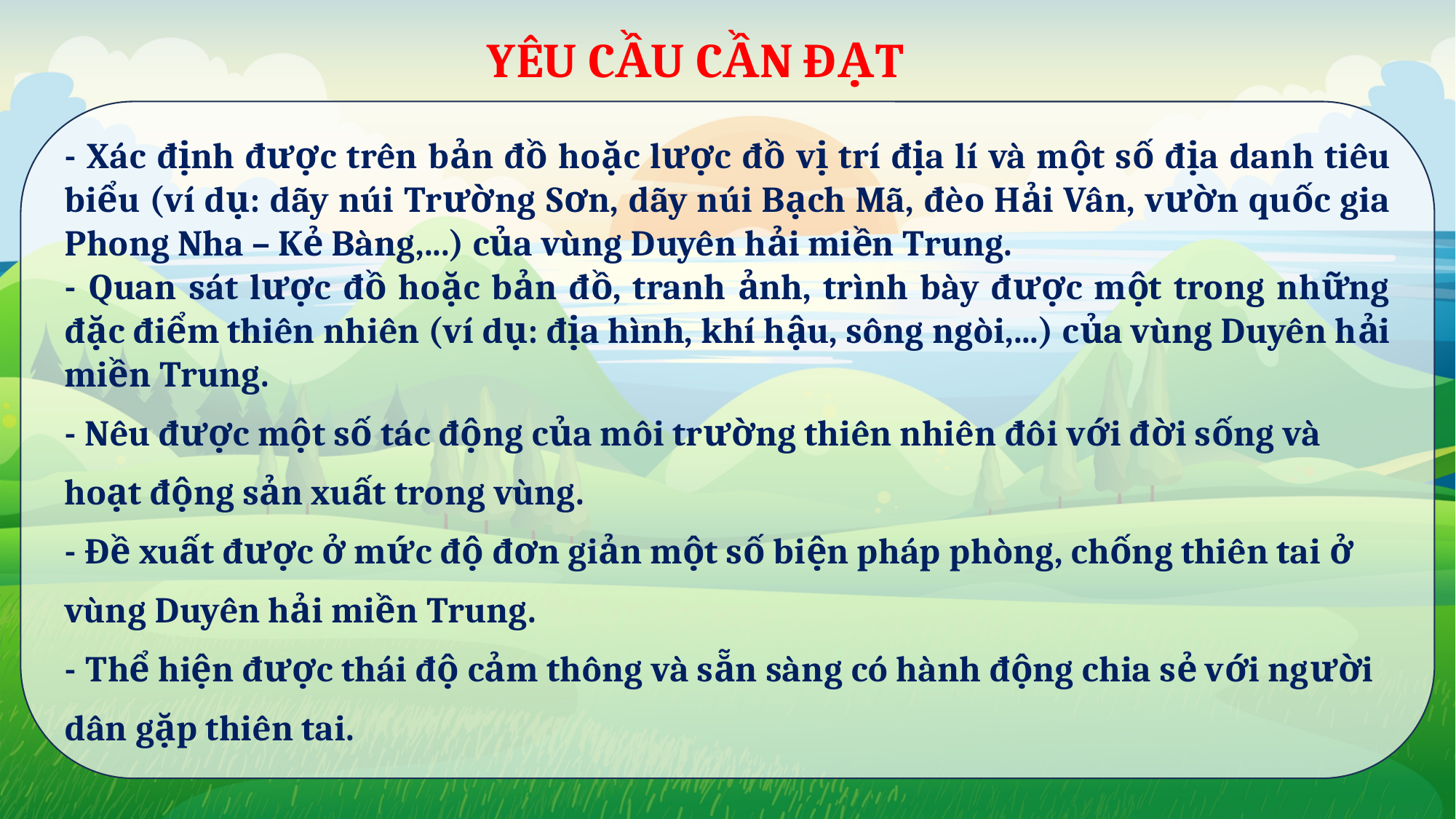

YÊU CẦU CẦN ĐẠT
- Xác định được trên bản đồ hoặc lược đồ vị trí địa lí và một số địa danh tiêu biểu (ví dụ: dãy núi Trường Sơn, dãy núi Bạch Mã, đèo Hải Vân, vườn quốc gia Phong Nha – Kẻ Bàng,...) của vùng Duyên hải miền Trung.
- Quan sát lược đồ hoặc bản đồ, tranh ảnh, trình bày được một trong những đặc điểm thiên nhiên (ví dụ: địa hình, khí hậu, sông ngòi,...) của vùng Duyên hải miền Trung.
- Nêu được một số tác động của môi trường thiên nhiên đôi với đời sống và hoạt động sản xuất trong vùng.
- Đề xuất được ở mức độ đơn giản một số biện pháp phòng, chống thiên tai ở vùng Duyên hải miền Trung.
- Thể hiện được thái độ cảm thông và sẵn sàng có hành động chia sẻ với người dân gặp thiên tai.